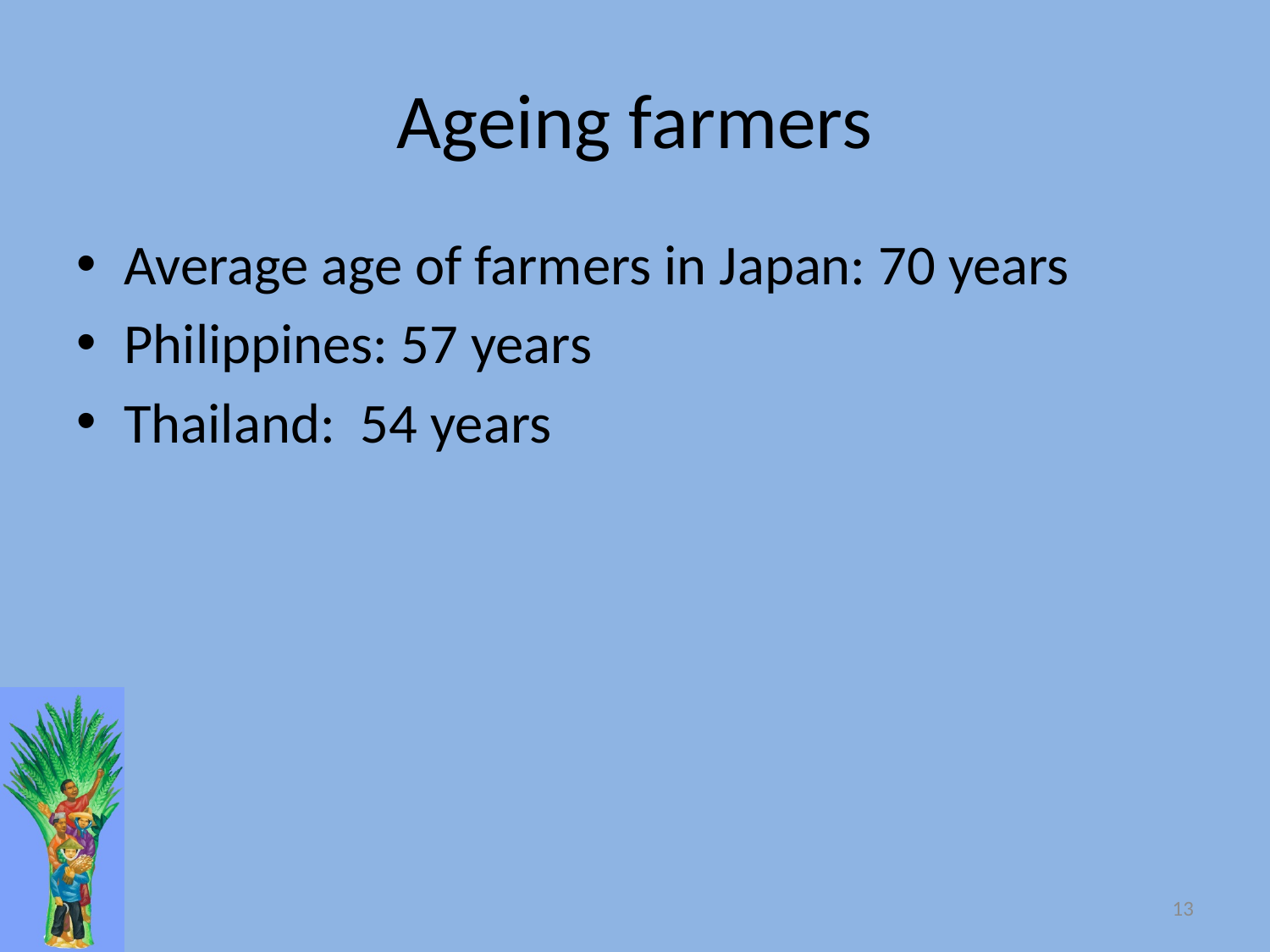

# Ageing farmers
Average age of farmers in Japan: 70 years
Philippines: 57 years
Thailand:  54 years
13